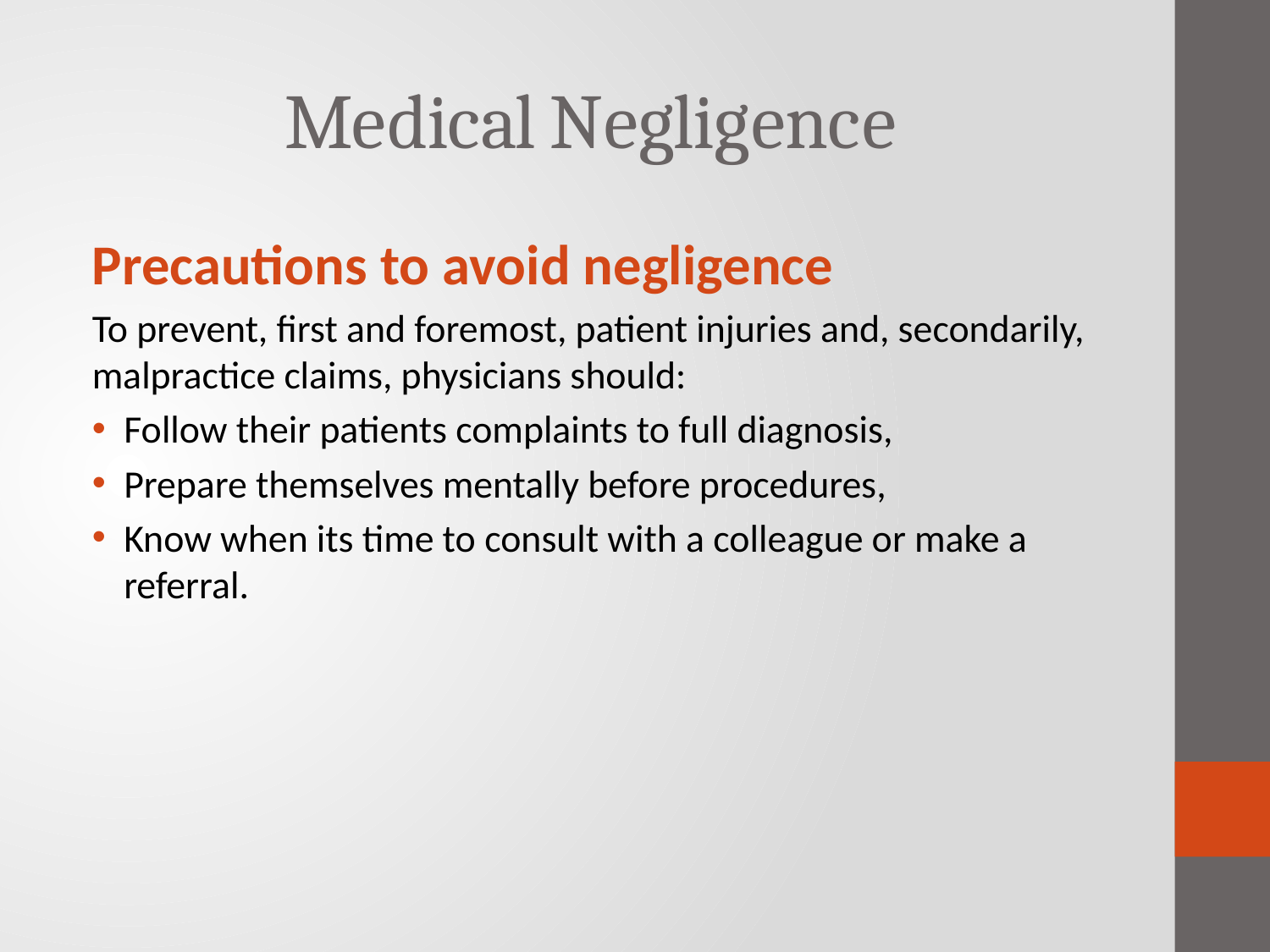

# Medical Negligence
Precautions to avoid negligence
To prevent, first and foremost, patient injuries and, secondarily, malpractice claims, physicians should:
Follow their patients complaints to full diagnosis,
Prepare themselves mentally before procedures,
Know when its time to consult with a colleague or make a referral.